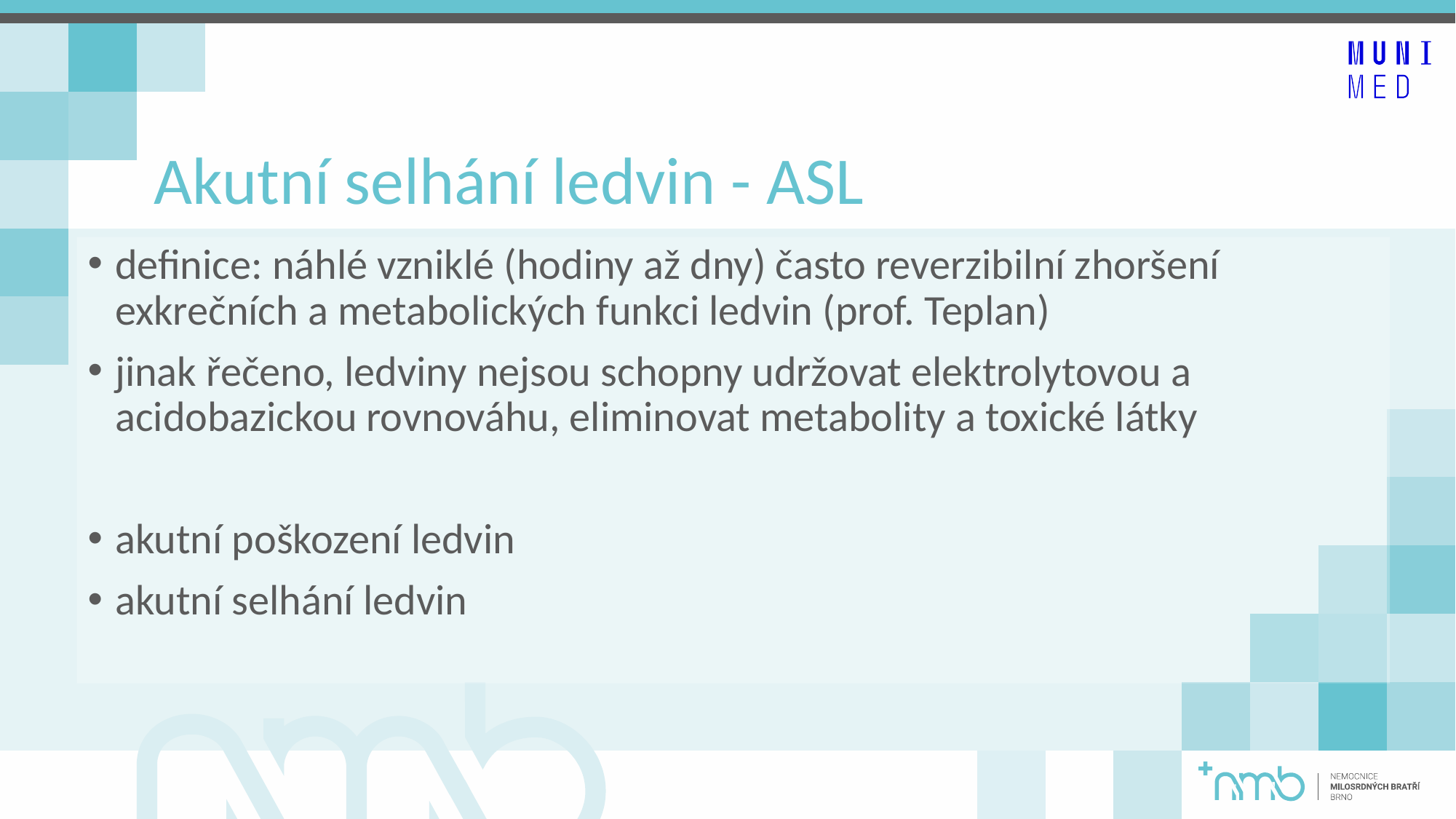

# Akutní selhání ledvin - ASL
definice: náhlé vzniklé (hodiny až dny) často reverzibilní zhoršení exkrečních a metabolických funkci ledvin (prof. Teplan)
jinak řečeno, ledviny nejsou schopny udržovat elektrolytovou a acidobazickou rovnováhu, eliminovat metabolity a toxické látky

akutní poškození ledvin
akutní selhání ledvin